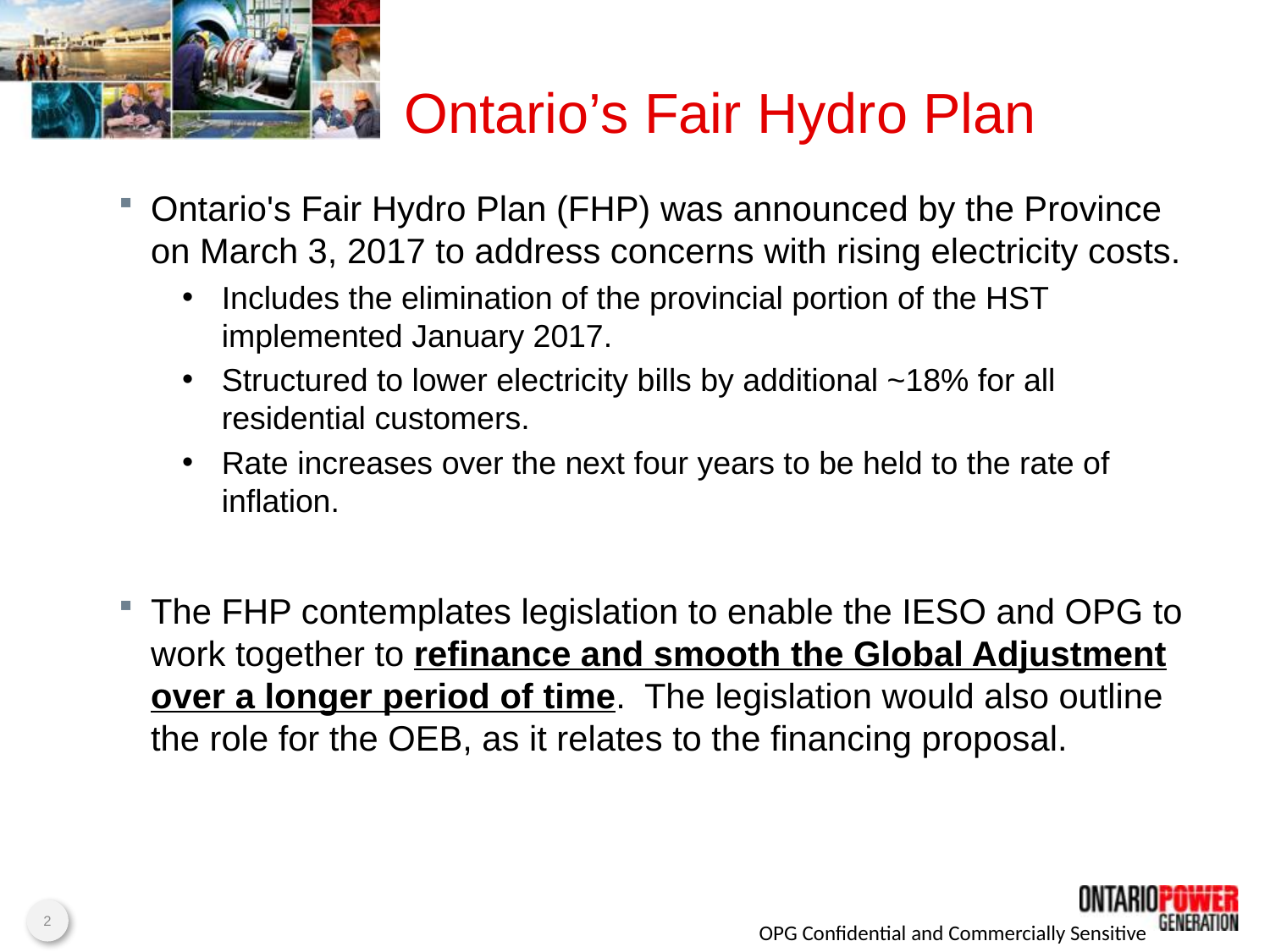

# Ontario’s Fair Hydro Plan
Ontario's Fair Hydro Plan (FHP) was announced by the Province on March 3, 2017 to address concerns with rising electricity costs.
Includes the elimination of the provincial portion of the HST implemented January 2017.
Structured to lower electricity bills by additional ~18% for all residential customers.
Rate increases over the next four years to be held to the rate of inflation.

The FHP contemplates legislation to enable the IESO and OPG to work together to refinance and smooth the Global Adjustment over a longer period of time.  The legislation would also outline the role for the OEB, as it relates to the financing proposal.
2